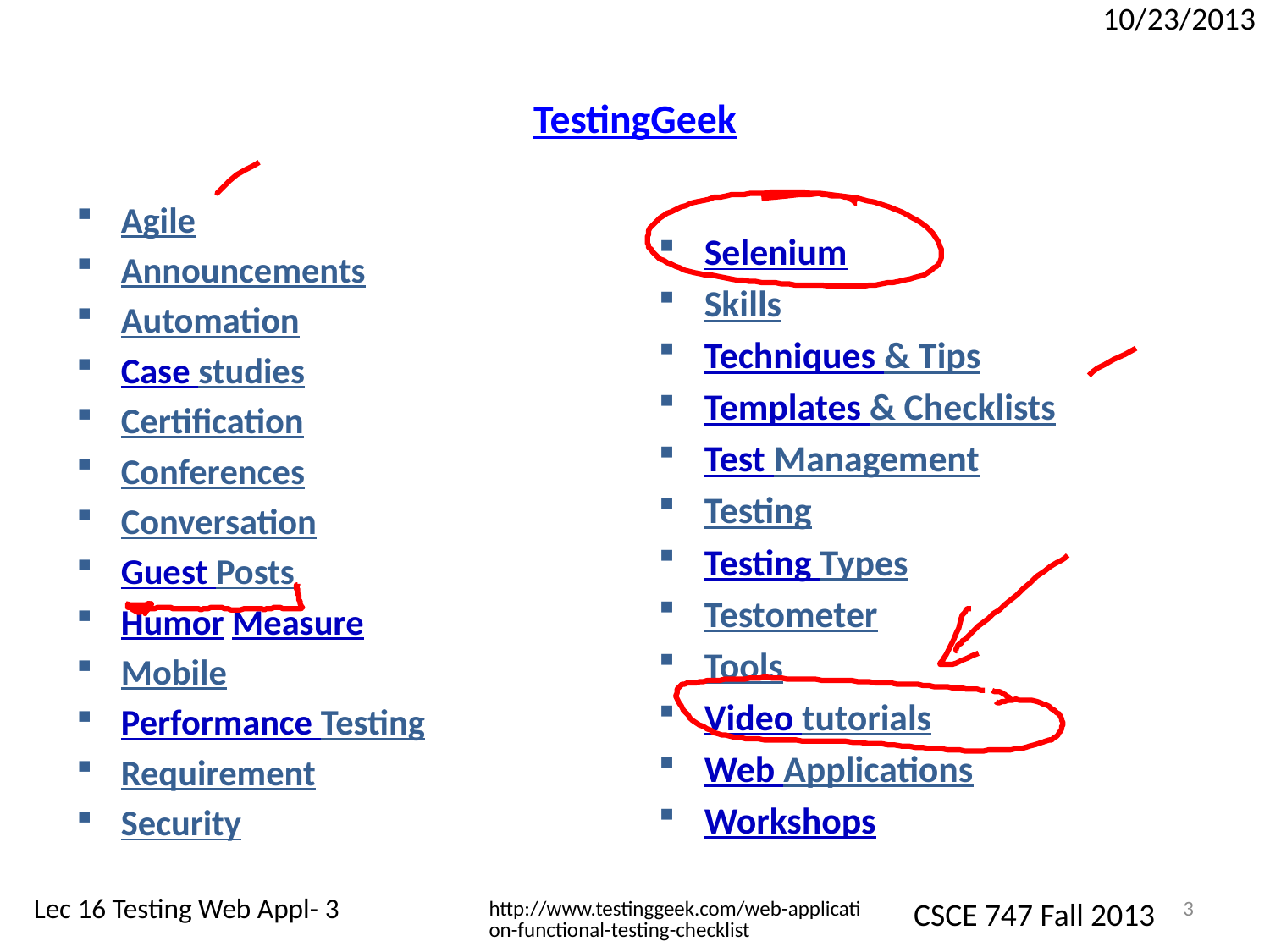

10/23/2013
# TestingGeek

Agile
Announcements
Automation
Case studies
Certification
Conferences
Conversation
Guest Posts
Humor Measure
Mobile
Performance Testing
Requirement
Security

Selenium
Skills
Techniques & Tips
Templates & Checklists
Test Management
Testing
Testing Types
Testometer
Tools
Video tutorials
Web Applications
Workshops

http://www.testinggeek.com/web-application-functional-testing-checklist
3